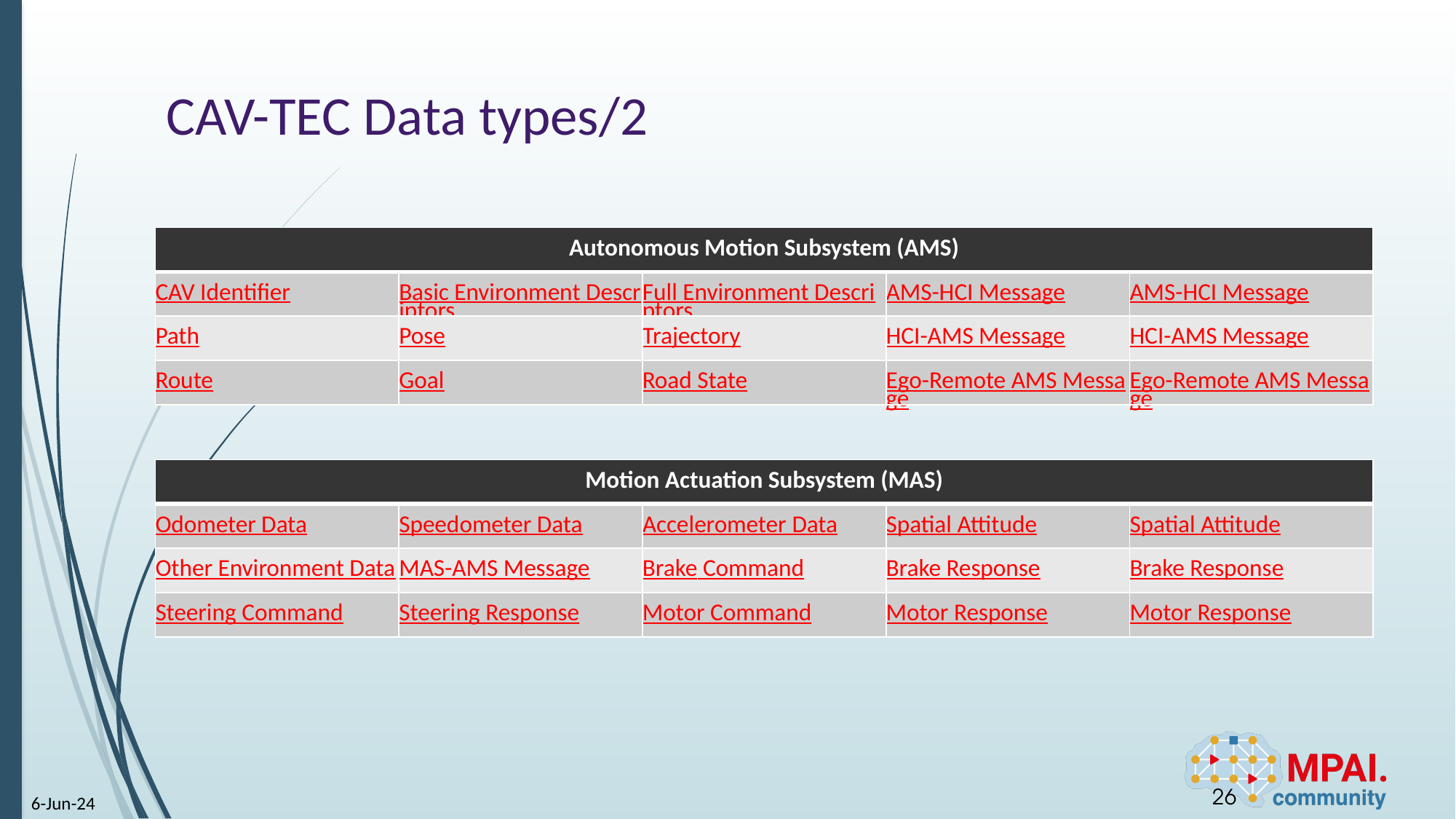

# CAV-TEC Data types/2
| Autonomous Motion Subsystem (AMS) |  |  |  |  |
| --- | --- | --- | --- | --- |
| CAV Identifier | Basic Environment Descriptors | Full Environment Descriptors | AMS-HCI Message | AMS-HCI Message |
| Path | Pose | Trajectory | HCI-AMS Message | HCI-AMS Message |
| Route | Goal | Road State | Ego-Remote AMS Message | Ego-Remote AMS Message |
| Motion Actuation Subsystem (MAS) |  |  |  |  |
| --- | --- | --- | --- | --- |
| Odometer Data | Speedometer Data | Accelerometer Data | Spatial Attitude | Spatial Attitude |
| Other Environment Data | MAS-AMS Message | Brake Command | Brake Response | Brake Response |
| Steering Command | Steering Response | Motor Command | Motor Response | Motor Response |
26
6-Jun-24